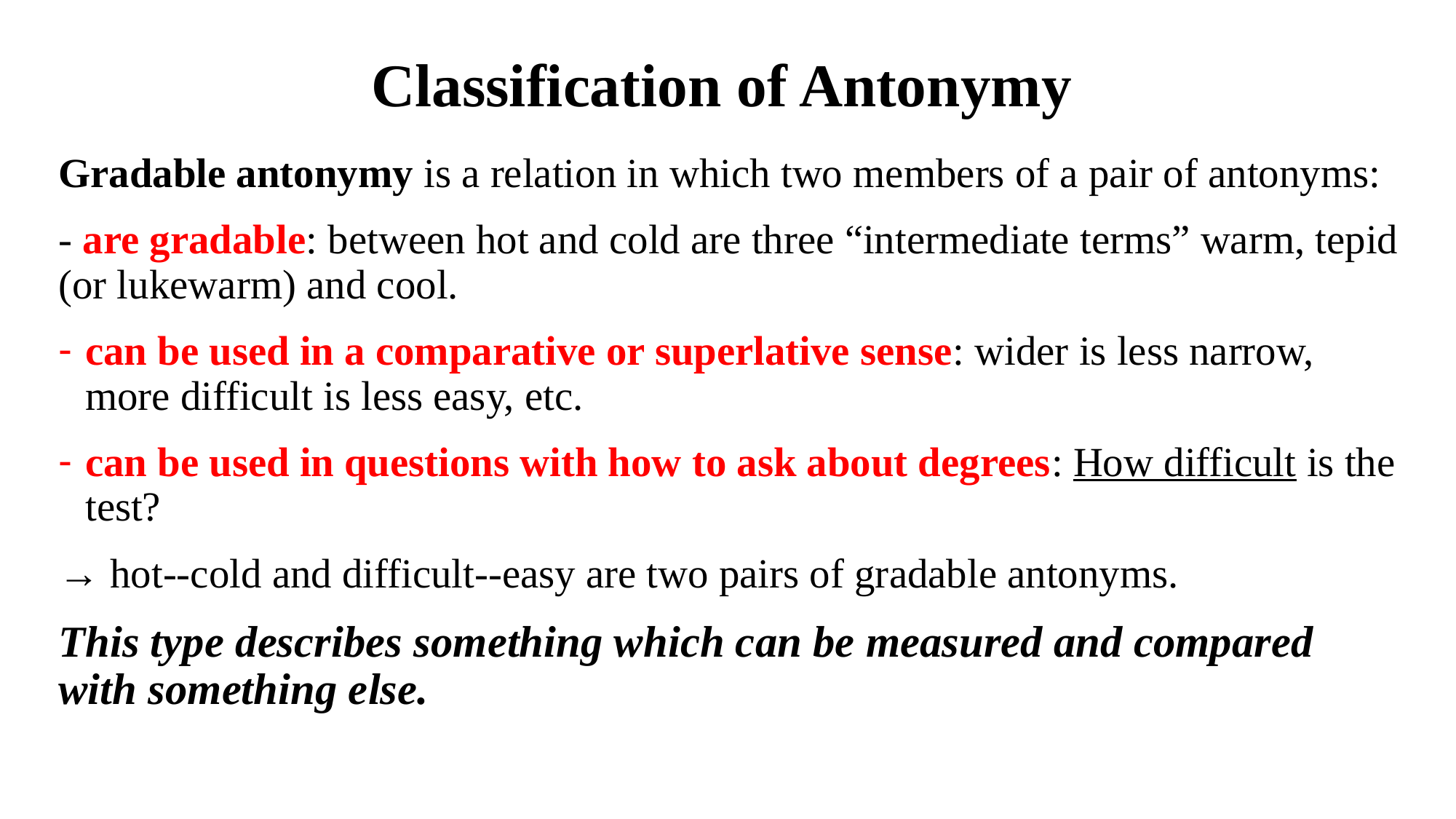

# Classification of Antonymy
Gradable antonymy is a relation in which two members of a pair of antonyms:
- are gradable: between hot and cold are three “intermediate terms” warm, tepid (or lukewarm) and cool.
can be used in a comparative or superlative sense: wider is less narrow, more difficult is less easy, etc.
can be used in questions with how to ask about degrees: How difficult is the test?
→ hot--cold and difficult--easy are two pairs of gradable antonyms.
This type describes something which can be measured and compared with something else.